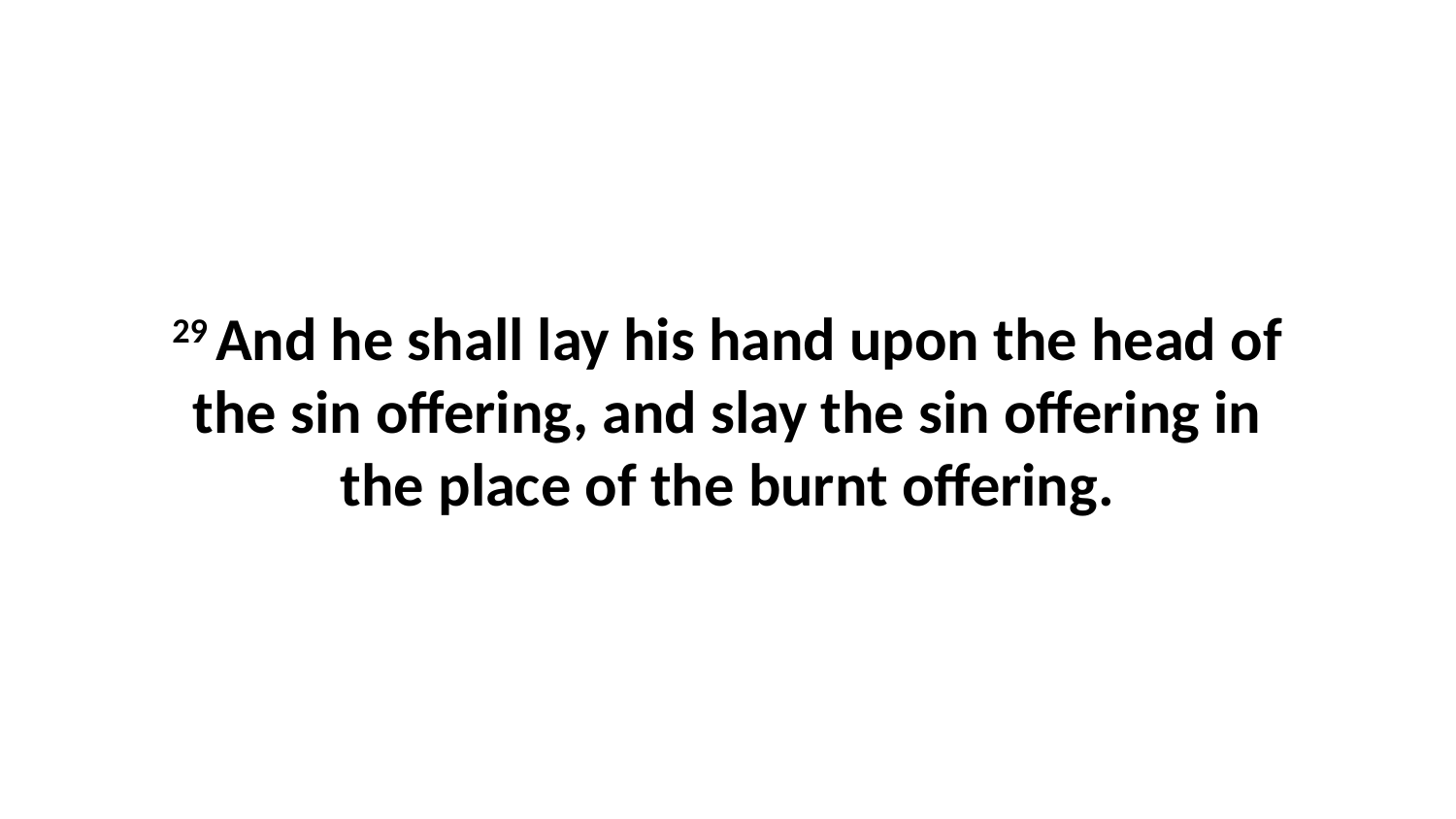

29 And he shall lay his hand upon the head of the sin offering, and slay the sin offering in the place of the burnt offering.